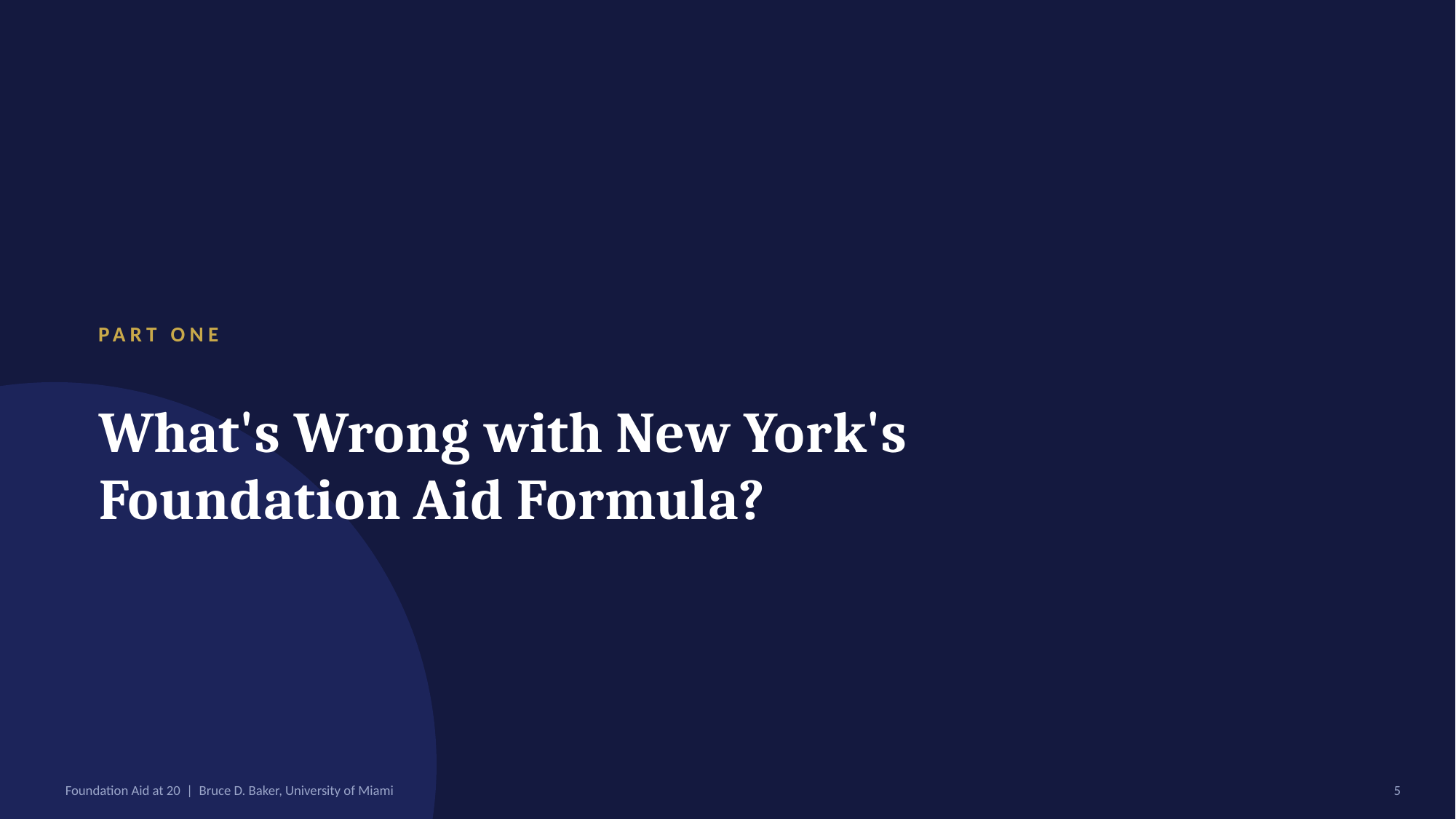

PART ONE
What's Wrong with New York's
Foundation Aid Formula?

Foundation Aid at 20  |  Bruce D. Baker, University of Miami
5